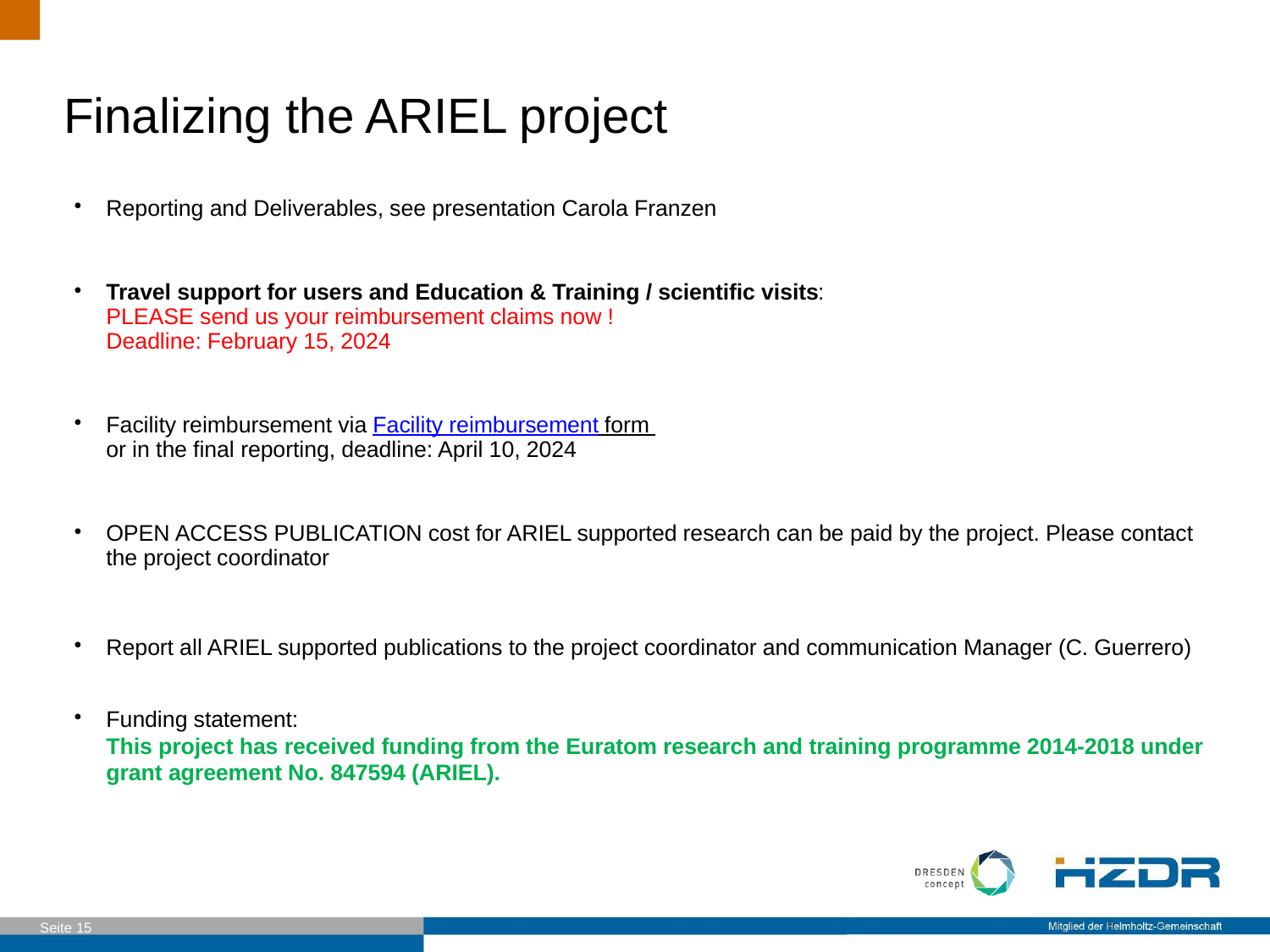

Finalizing the ARIEL project
# Reporting and Deliverables, see presentation Carola Franzen

Travel support for users and Education & Training / scientific visits:
PLEASE send us your reimbursement claims now !
Deadline: February 15, 2024

Facility reimbursement via Facility reimbursement form
or in the final reporting, deadline: April 10, 2024

OPEN ACCESS PUBLICATION cost for ARIEL supported research can be paid by the project. Please contact the project coordinator

Report all ARIEL supported publications to the project coordinator and communication Manager (C. Guerrero)
Funding statement:
This project has received funding from the Euratom research and training programme 2014-2018 under grant agreement No. 847594 (ARIEL).